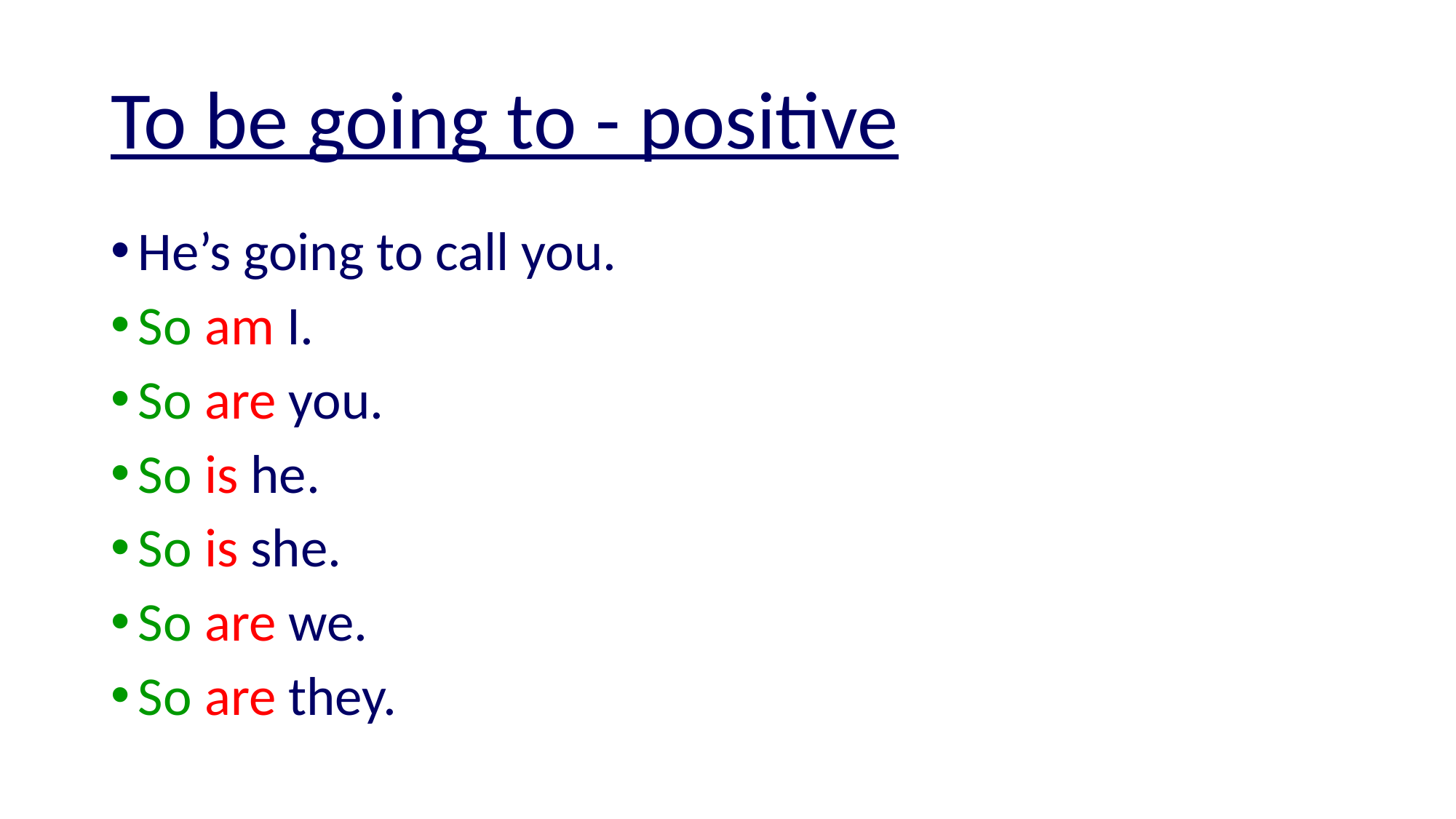

# To be going to - positive
He’s going to call you.
So am I.
So are you.
So is he.
So is she.
So are we.
So are they.